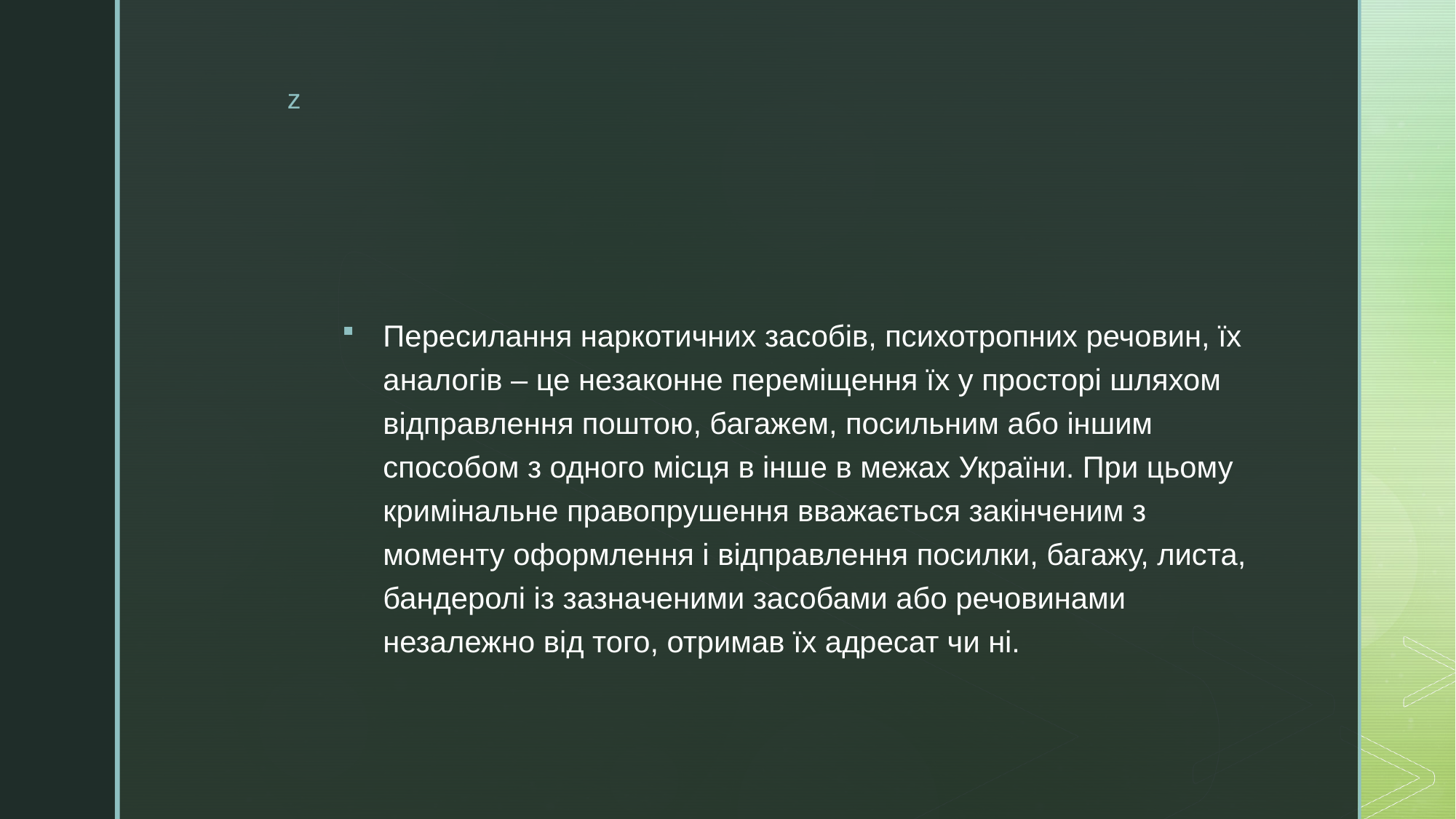

#
Пересилання наркотичних засобів, психотропних речовин, їх аналогів – це незаконне переміщення їх у просторі шляхом відправлення поштою, багажем, посильним або іншим способом з одного місця в інше в межах України. При цьому кримінальне правопрушення вважається закінченим з моменту оформлення і відправлення посилки, багажу, листа, бандеролі із зазначеними засобами або речовинами незалежно від того, отримав їх адресат чи ні.